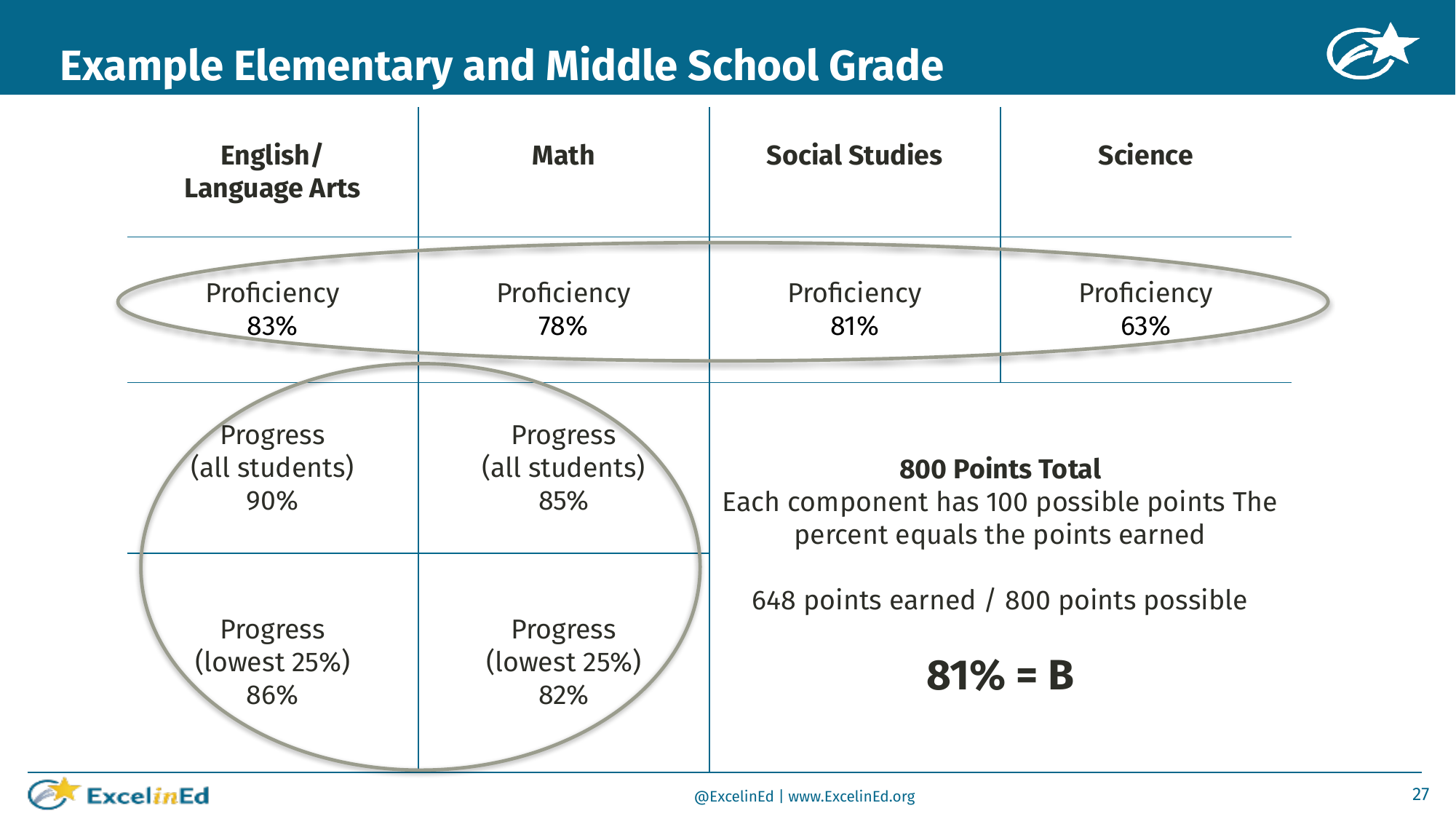

# Example Elementary and Middle School Grade
| English/ Language Arts | Math | Social Studies | Science |
| --- | --- | --- | --- |
| Proficiency 83% | Proficiency 78% | Proficiency 81% | Proficiency 63% |
| Progress (all students) 90% | Progress (all students) 85% | 800 Points Total Each component has 100 possible points The percent equals the points earned 648 points earned / 800 points possible 81% = B |  |
| Progress (lowest 25%) 86% | Progress (lowest 25%) 82% |  |  |

27